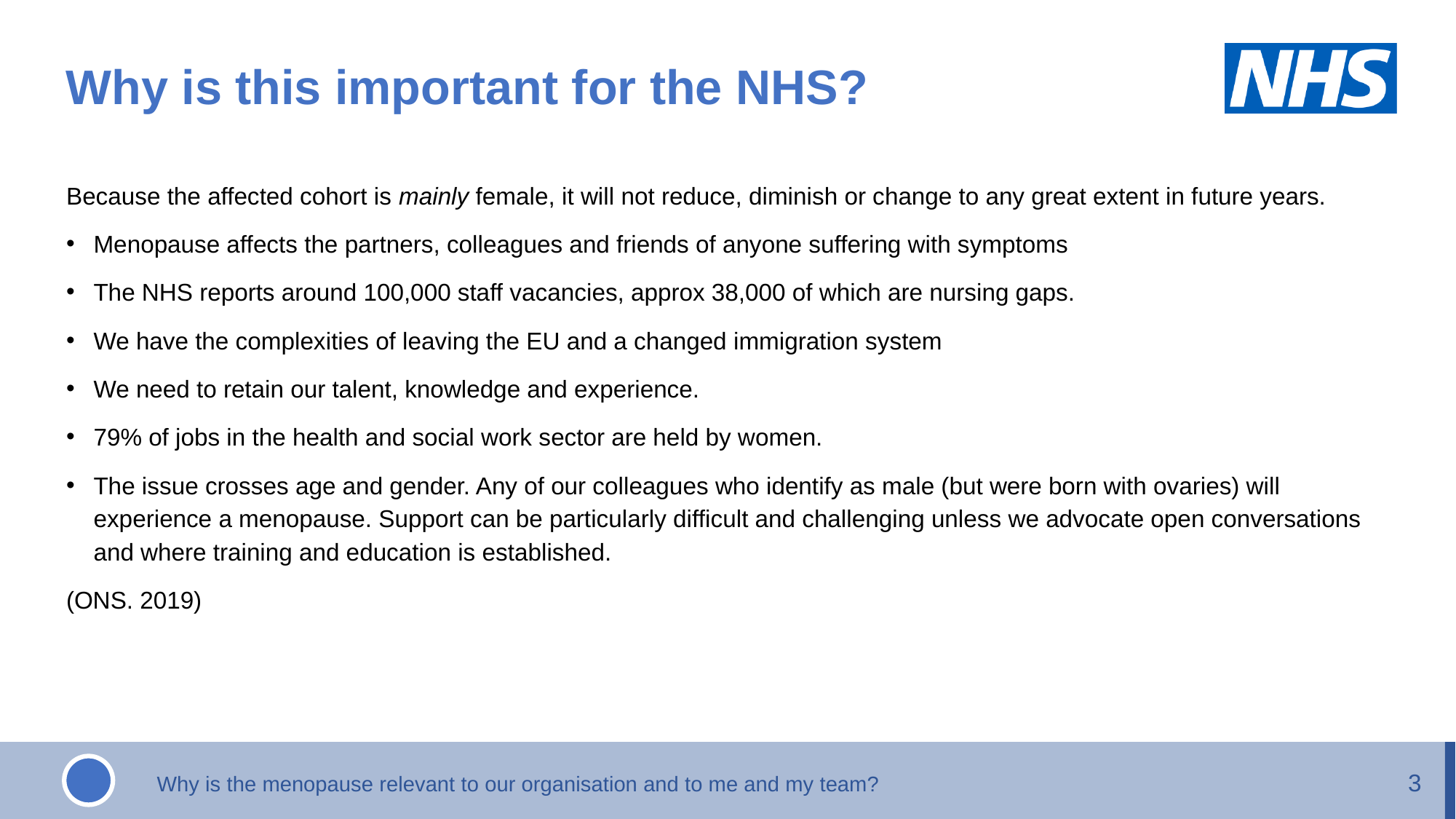

Why is this important for the NHS?
Because the affected cohort is mainly female, it will not reduce, diminish or change to any great extent in future years.
Menopause affects the partners, colleagues and friends of anyone suffering with symptoms
The NHS reports around 100,000 staff vacancies, approx 38,000 of which are nursing gaps.
We have the complexities of leaving the EU and a changed immigration system
We need to retain our talent, knowledge and experience.
79% of jobs in the health and social work sector are held by women.
The issue crosses age and gender. Any of our colleagues who identify as male (but were born with ovaries) will experience a menopause. Support can be particularly difficult and challenging unless we advocate open conversations and where training and education is established.
(ONS. 2019)

3
Why is the menopause relevant to our organisation and to me and my team?

3 |